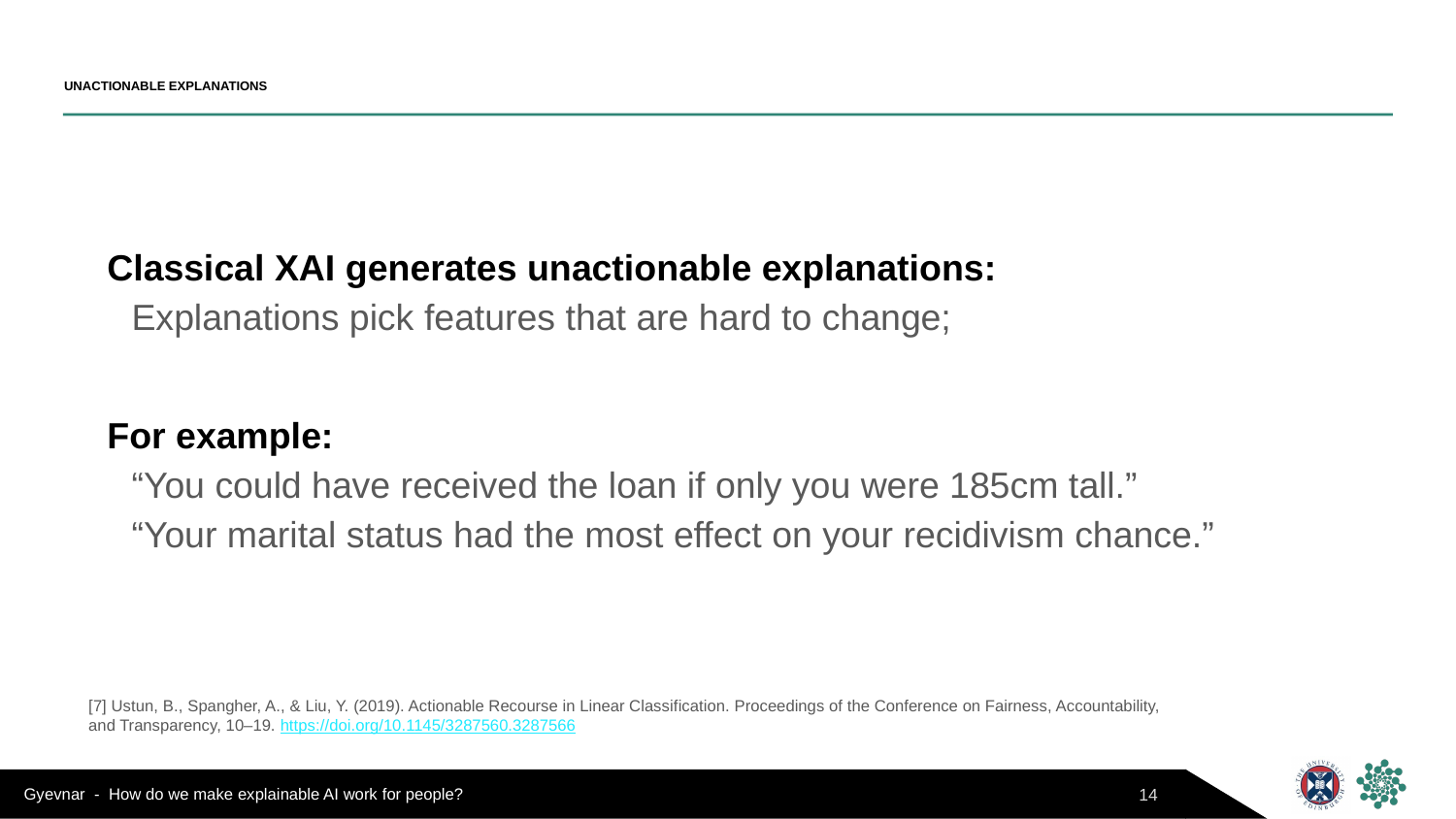

# UNACTIONABLE EXPLANATIONS
Classical XAI generates unactionable explanations:
Explanations pick features that are hard to change;
For example:
“You could have received the loan if only you were 185cm tall.”
“Your marital status had the most effect on your recidivism chance.”
[7] Ustun, B., Spangher, A., & Liu, Y. (2019). Actionable Recourse in Linear Classification. Proceedings of the Conference on Fairness, Accountability, and Transparency, 10–19. https://doi.org/10.1145/3287560.3287566
14